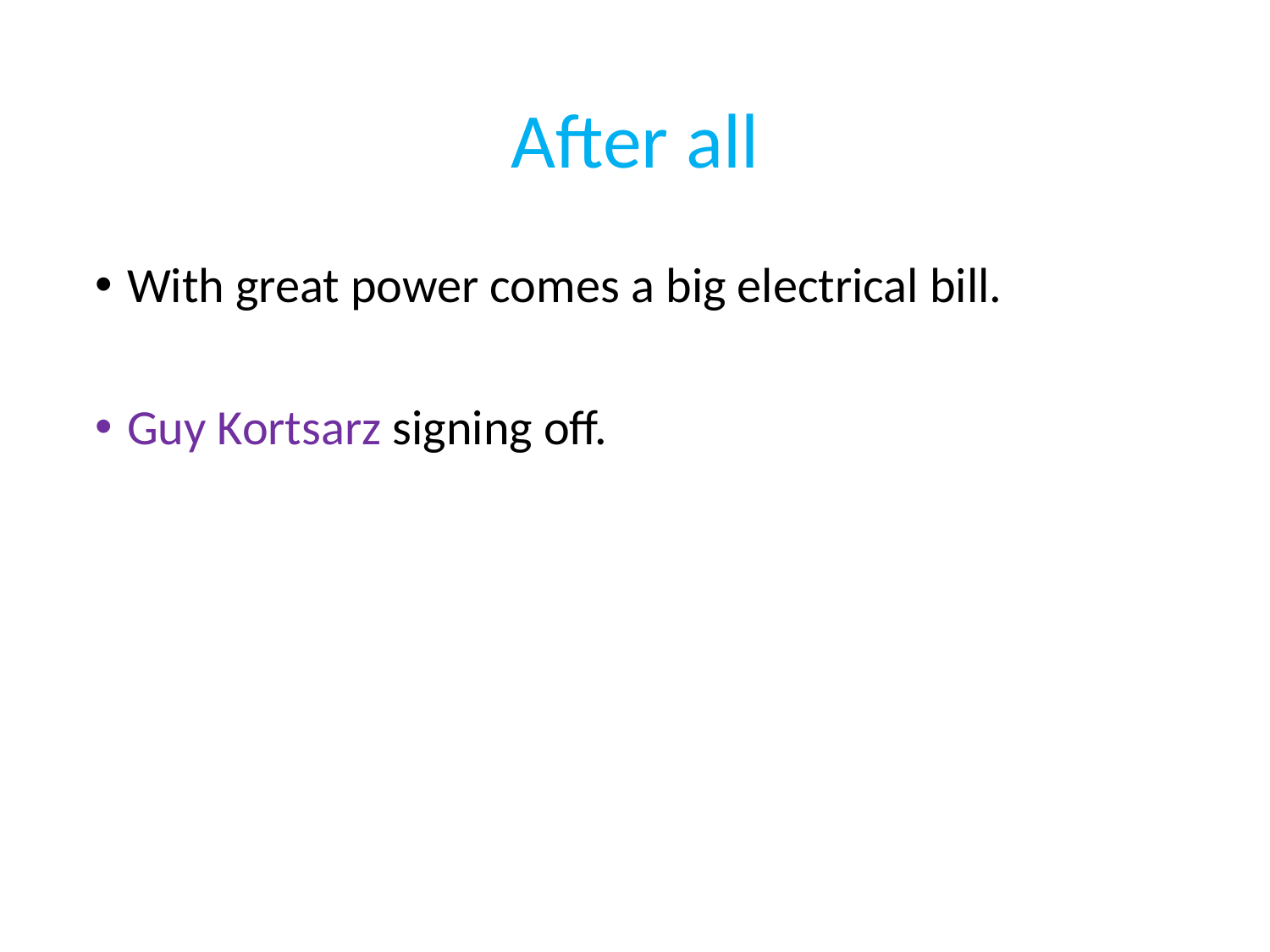

# After all
With great power comes a big electrical bill.

Guy Kortsarz signing off.